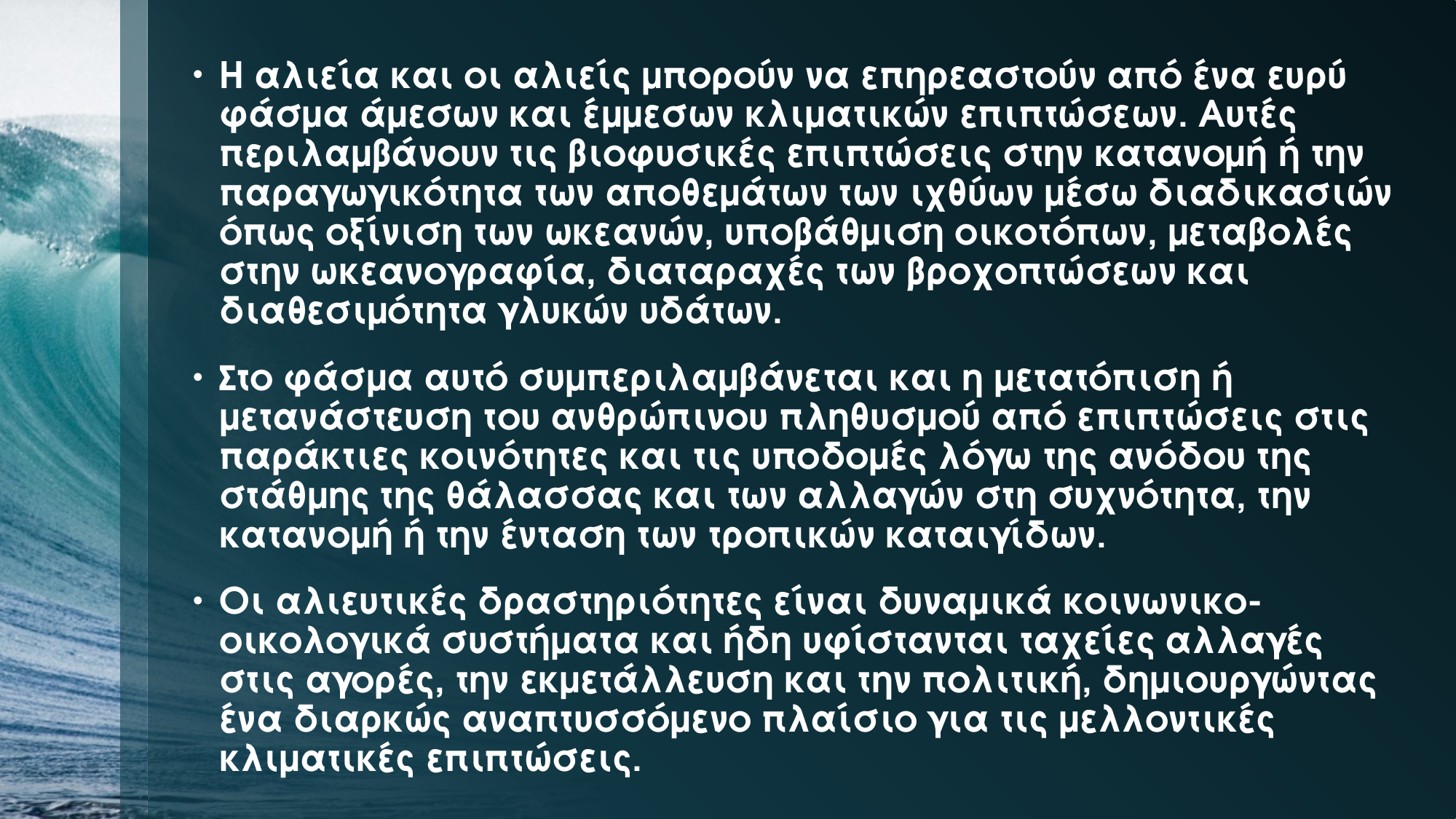

Η αλιεία και οι αλιείς μπορούν να επηρεαστούν από ένα ευρύ φάσμα άμεσων και έμμεσων κλιματικών επιπτώσεων. Αυτές περιλαμβάνουν τις βιοφυσικές επιπτώσεις στην κατανομή ή την παραγωγικότητα των αποθεμάτων των ιχθύων μέσω διαδικασιών όπως οξίνιση των ωκεανών, υποβάθμιση οικοτόπων, μεταβολές στην ωκεανογραφία, διαταραχές των βροχοπτώσεων και διαθεσιμότητα γλυκών υδάτων.
Στο φάσμα αυτό συμπεριλαμβάνεται και η μετατόπιση ή μετανάστευση του ανθρώπινου πληθυσμού από επιπτώσεις στις παράκτιες κοινότητες και τις υποδομές λόγω της ανόδου της στάθμης της θάλασσας και των αλλαγών στη συχνότητα, την κατανομή ή την ένταση των τροπικών καταιγίδων.
Οι αλιευτικές δραστηριότητες είναι δυναμικά κοινωνικο-οικολογικά συστήματα και ήδη υφίστανται ταχείες αλλαγές στις αγορές, την εκμετάλλευση και την πολιτική, δημιουργώντας ένα διαρκώς αναπτυσσόμενο πλαίσιο για τις μελλοντικές κλιματικές επιπτώσεις.